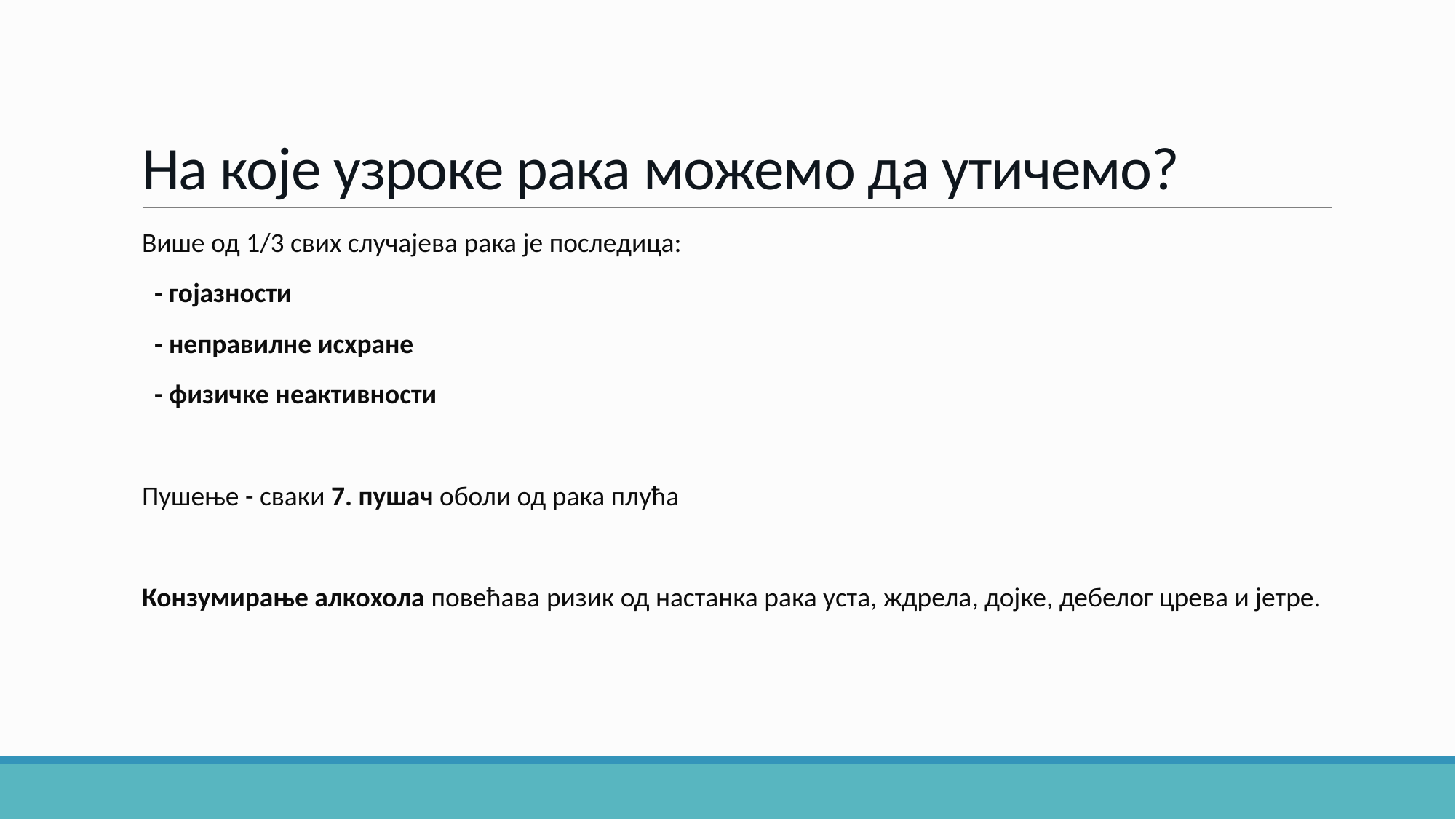

# На које узроке рака можемо да утичемо?
Више од 1/3 свих случајева рака је последица:
  - гојазности
  - неправилне исхране
  - физичке неактивности

Пушење - сваки 7. пушач оболи од рака плућа

Конзумирање алкохола повећава ризик од настанка рака уста, ждрела, дојке, дебелог црева и јетре.